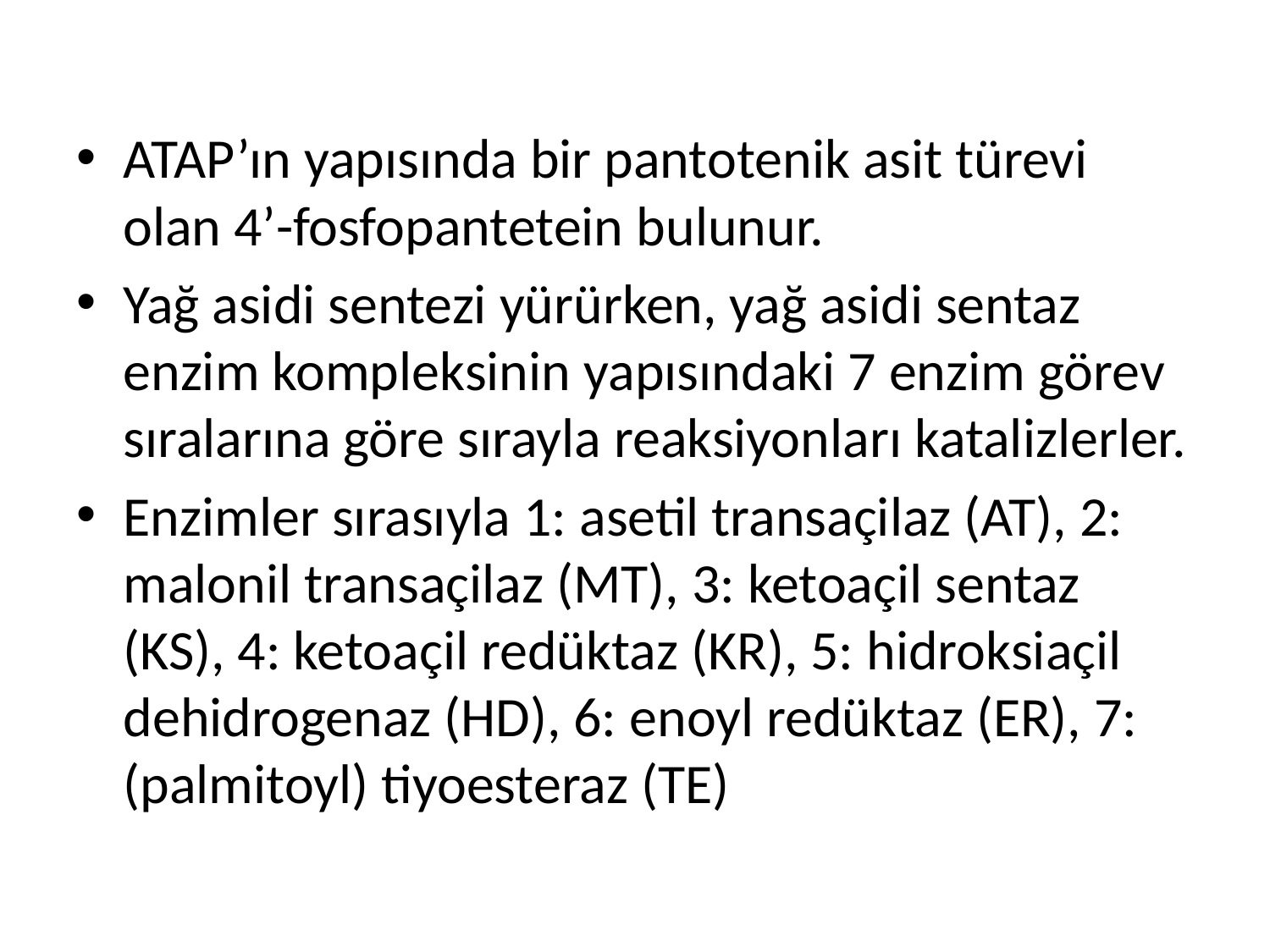

ATAP’ın yapısında bir pantotenik asit türevi olan 4’-fosfopantetein bulunur.
Yağ asidi sentezi yürürken, yağ asidi sentaz enzim kompleksinin yapısındaki 7 enzim görev sıralarına göre sırayla reaksiyonları katalizlerler.
Enzimler sırasıyla 1: asetil transaçilaz (AT), 2: malonil transaçilaz (MT), 3: ketoaçil sentaz (KS), 4: ketoaçil redüktaz (KR), 5: hidroksiaçil dehidrogenaz (HD), 6: enoyl redüktaz (ER), 7: (palmitoyl) tiyoesteraz (TE)